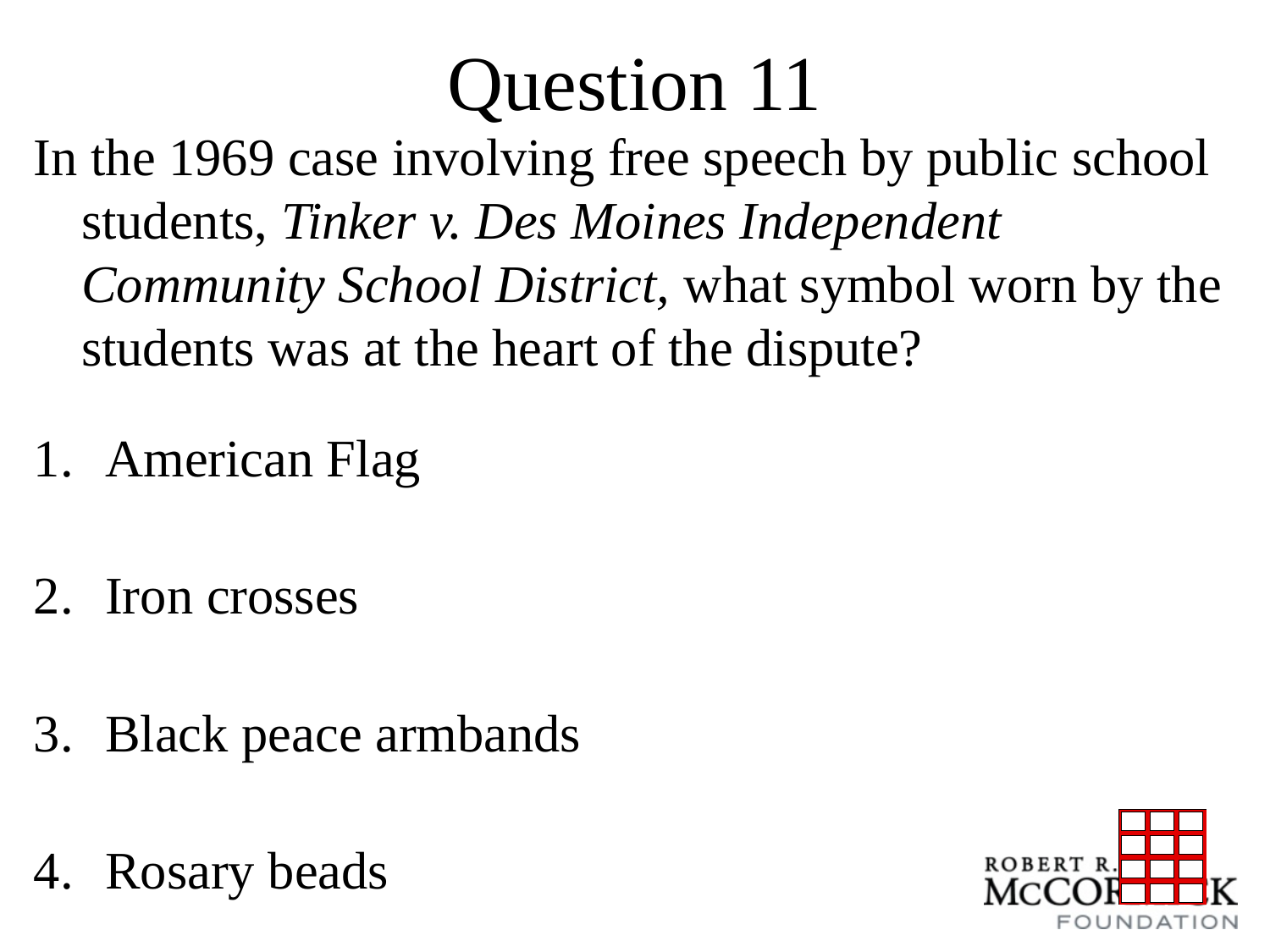

Question 11
In the 1969 case involving free speech by public school students, Tinker v. Des Moines Independent Community School District, what symbol worn by the students was at the heart of the dispute?

American Flag
Iron crosses
Black peace armbands
Rosary beads

23